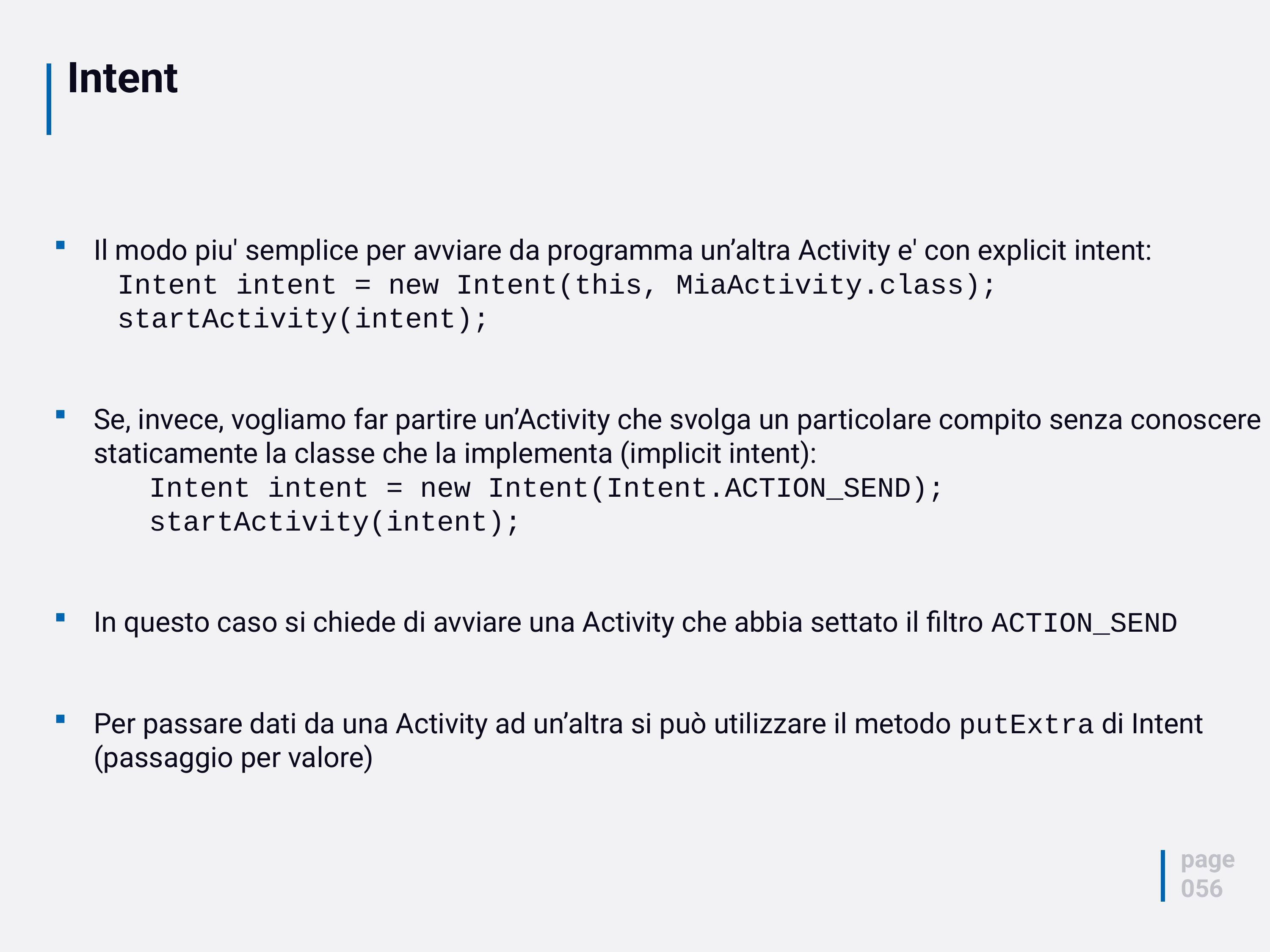

# Intent
Il modo piu' semplice per avviare da programma un’altra Activity e' con explicit intent:
	Intent intent = new Intent(this, MiaActivity.class);
	startActivity(intent);

Se, invece, vogliamo far partire un’Activity che svolga un particolare compito senza conoscere staticamente la classe che la implementa (implicit intent):
Intent intent = new Intent(Intent.ACTION_SEND);
startActivity(intent);

In questo caso si chiede di avviare una Activity che abbia settato il filtro ACTION_SEND

Per passare dati da una Activity ad un’altra si può utilizzare il metodo putExtra di Intent (passaggio per valore)
page
056